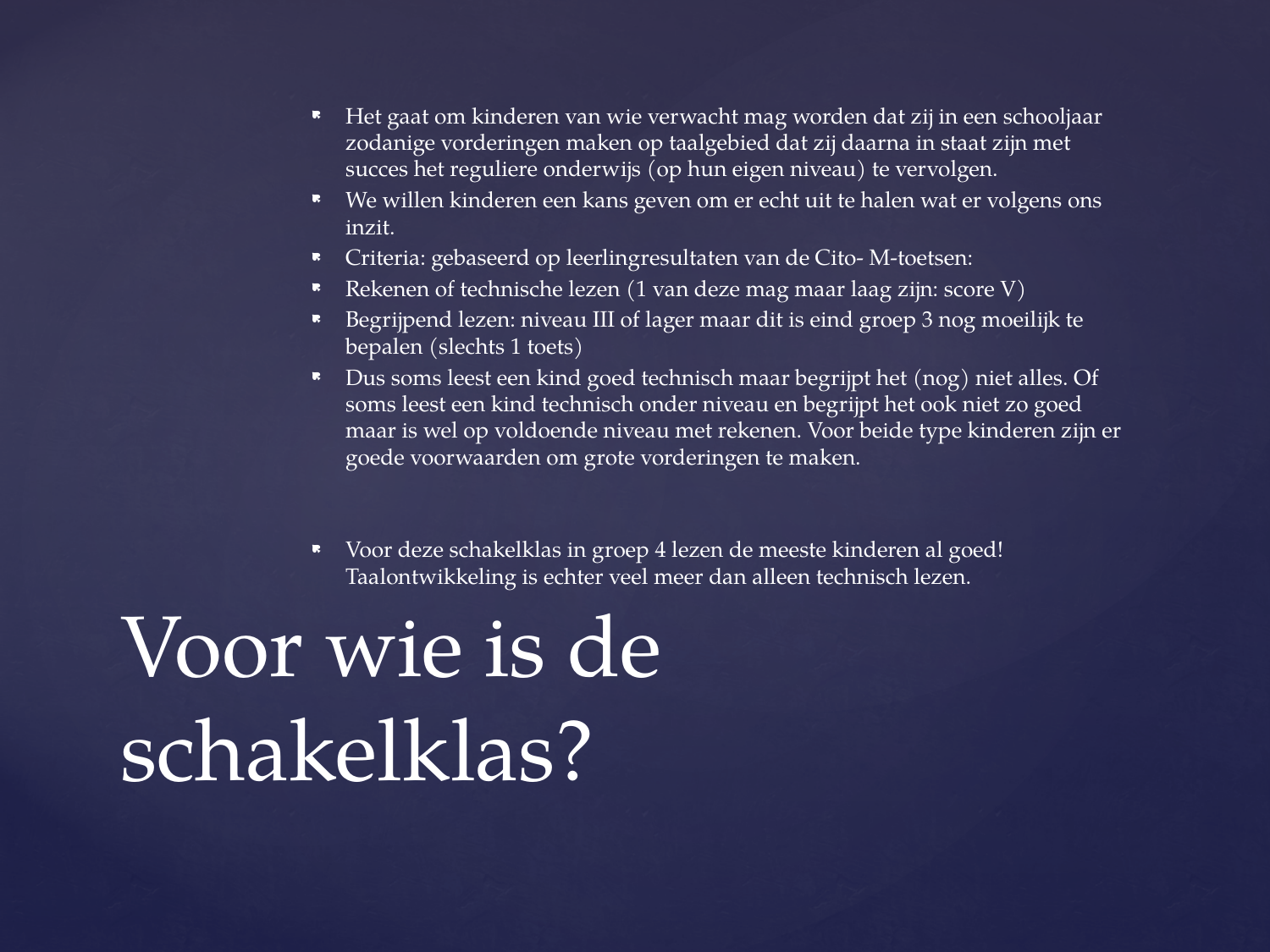

Het gaat om kinderen van wie verwacht mag worden dat zij in een schooljaar zodanige vorderingen maken op taalgebied dat zij daarna in staat zijn met succes het reguliere onderwijs (op hun eigen niveau) te vervolgen.
We willen kinderen een kans geven om er echt uit te halen wat er volgens ons inzit.
Criteria: gebaseerd op leerlingresultaten van de Cito- M-toetsen:
Rekenen of technische lezen (1 van deze mag maar laag zijn: score V)
Begrijpend lezen: niveau III of lager maar dit is eind groep 3 nog moeilijk te bepalen (slechts 1 toets)
Dus soms leest een kind goed technisch maar begrijpt het (nog) niet alles. Of soms leest een kind technisch onder niveau en begrijpt het ook niet zo goed maar is wel op voldoende niveau met rekenen. Voor beide type kinderen zijn er goede voorwaarden om grote vorderingen te maken.

Voor deze schakelklas in groep 4 lezen de meeste kinderen al goed! Taalontwikkeling is echter veel meer dan alleen technisch lezen.

# Voor wie is de schakelklas?